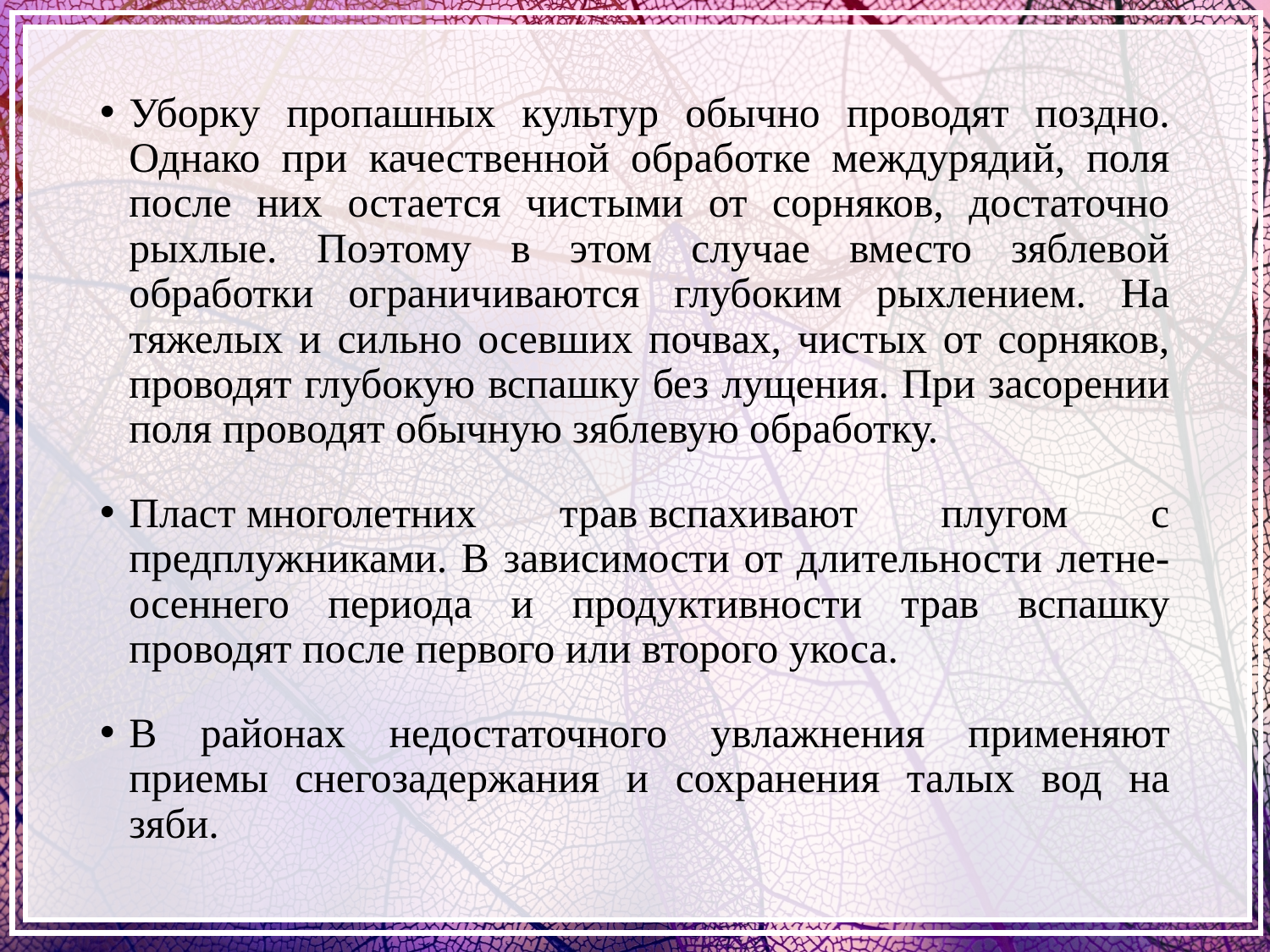

Уборку пропашных культур обычно проводят поздно. Однако при качественной обработке междурядий, поля после них остается чистыми от сорняков, достаточно рыхлые. Поэтому в этом случае вместо зяблевой обработки ограничиваются глубоким рыхлением. На тяжелых и сильно осевших почвах, чистых от сорняков, проводят глубокую вспашку без лущения. При засорении поля проводят обычную зяблевую обработку.
Пласт многолетних трав вспахивают плугом с предплужниками. В зависимости от длительности летне-осеннего периода и продуктивности трав вспашку проводят после первого или второго укоса.
В районах недостаточного увлажнения применяют приемы снегозадержания и сохранения талых вод на зяби.